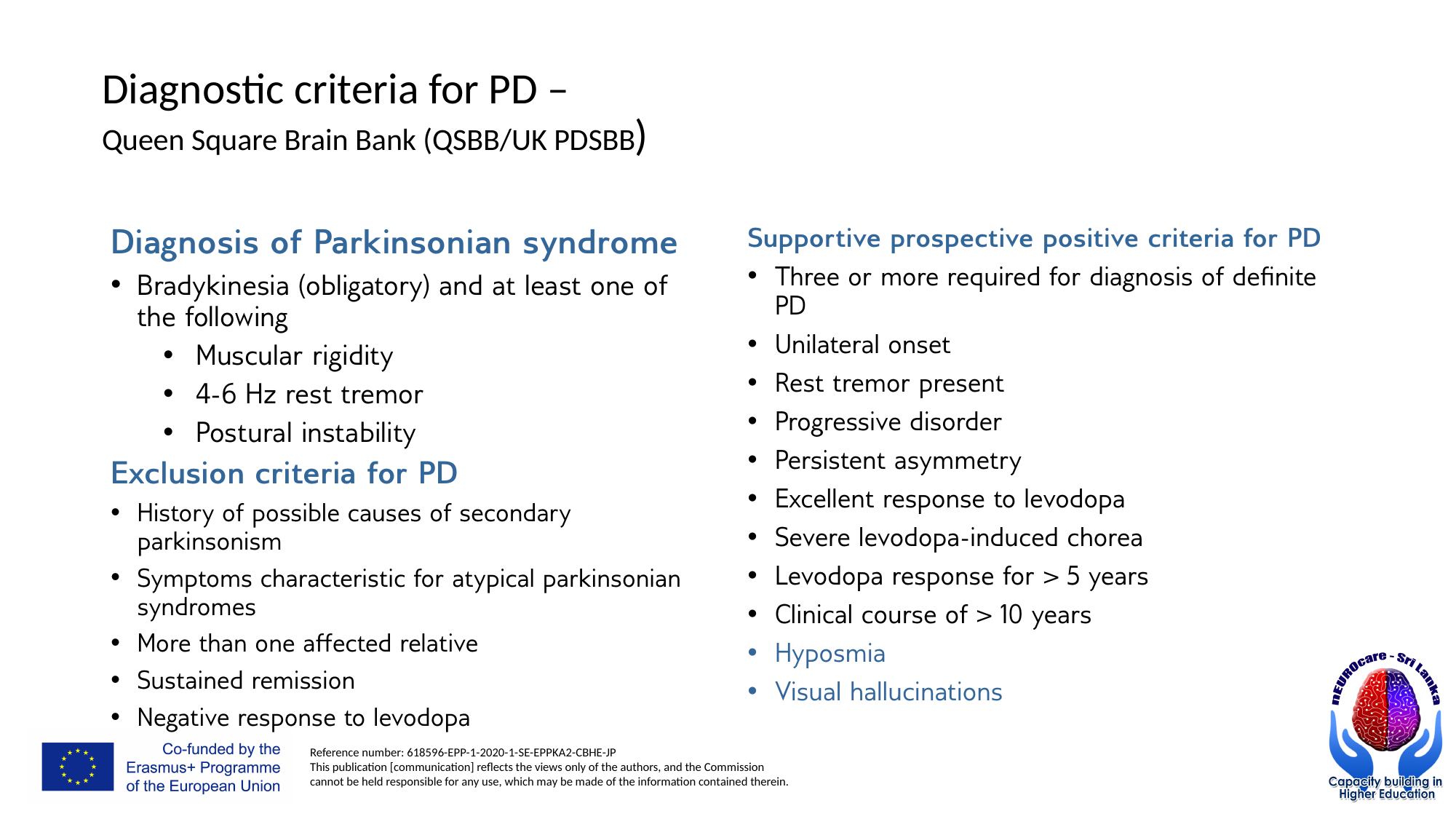

# Diagnostic criteria for PD – Queen Square Brain Bank (QSBB/UK PDSBB)
Diagnosis of Parkinsonian syndrome
Bradykinesia (obligatory) and at least one of the following
Muscular rigidity
4-6 Hz rest tremor
Postural instability
Exclusion criteria for PD
History of possible causes of secondary parkinsonism
Symptoms characteristic for atypical parkinsonian syndromes
More than one affected relative
Sustained remission
Negative response to levodopa

Supportive prospective positive criteria for PD
Three or more required for diagnosis of definite PD
Unilateral onset
Rest tremor present
Progressive disorder
Persistent asymmetry
Excellent response to levodopa
Severe levodopa-induced chorea
Levodopa response for > 5 years
Clinical course of > 10 years
Hyposmia
Visual hallucinations